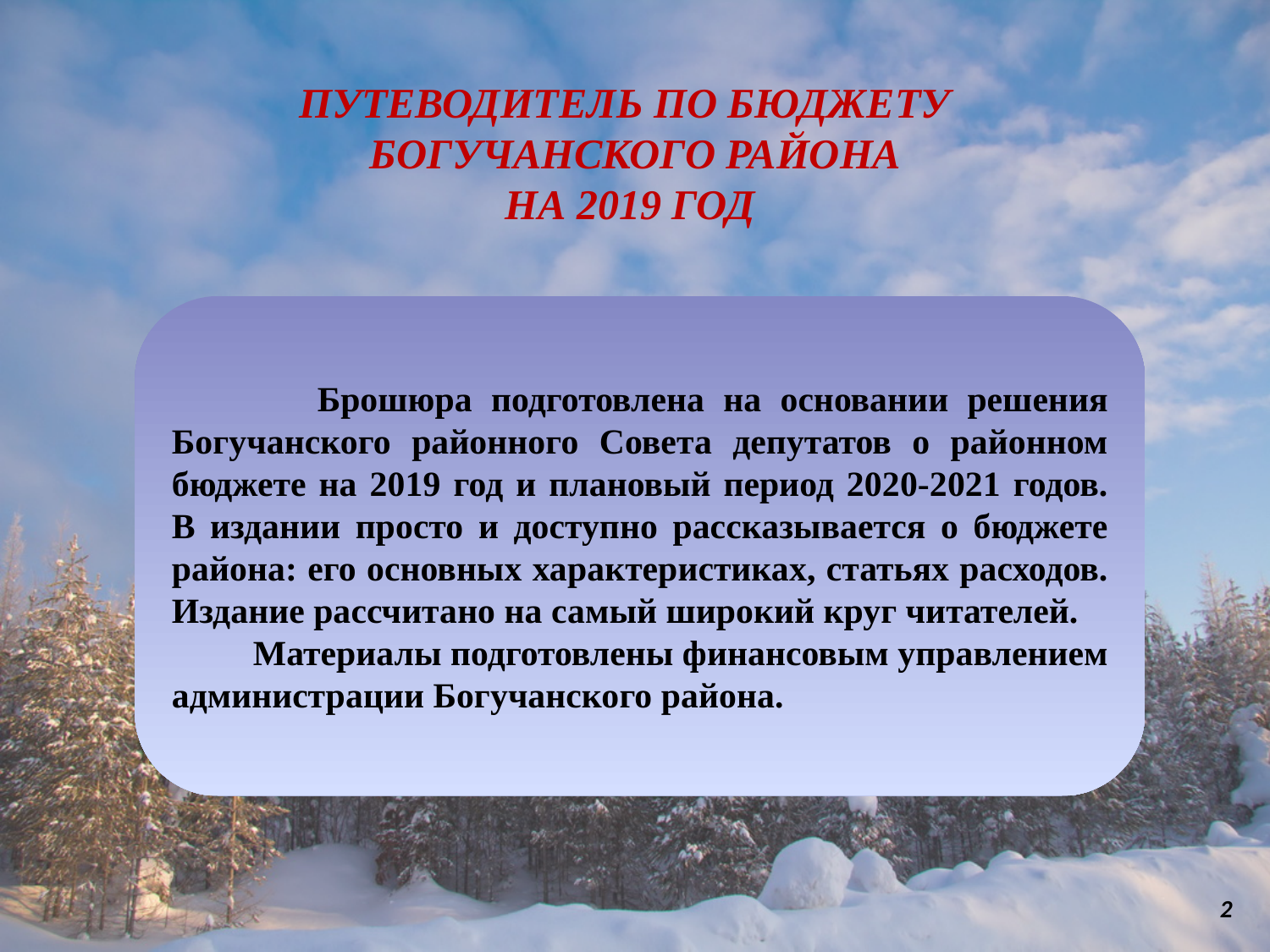

ПУТЕВОДИТЕЛЬ ПО БЮДЖЕТУ
 БОГУЧАНСКОГО РАЙОНА
НА 2019 ГОД

         Брошюра подготовлена на основании решения Богучанского районного Совета депутатов о районном бюджете на 2019 год и плановый период 2020-2021 годов. В издании просто и доступно рассказывается о бюджете района: его основных характеристиках, статьях расходов. Издание рассчитано на самый широкий круг читателей.
         Материалы подготовлены финансовым управлением администрации Богучанского района.
2